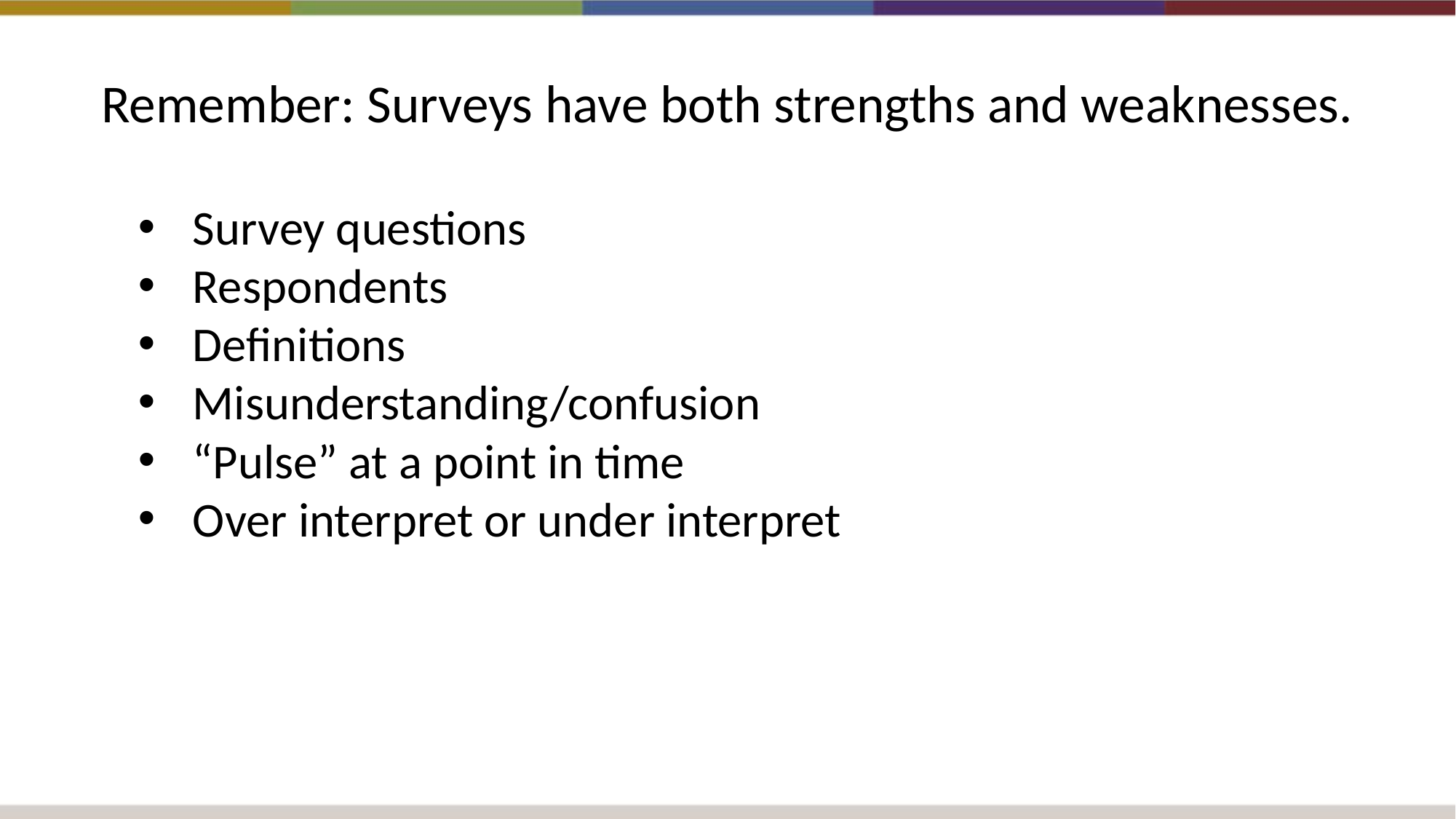

# Remember: Surveys have both strengths and weaknesses.
Survey questions
Respondents
Definitions
Misunderstanding/confusion
“Pulse” at a point in time
Over interpret or under interpret